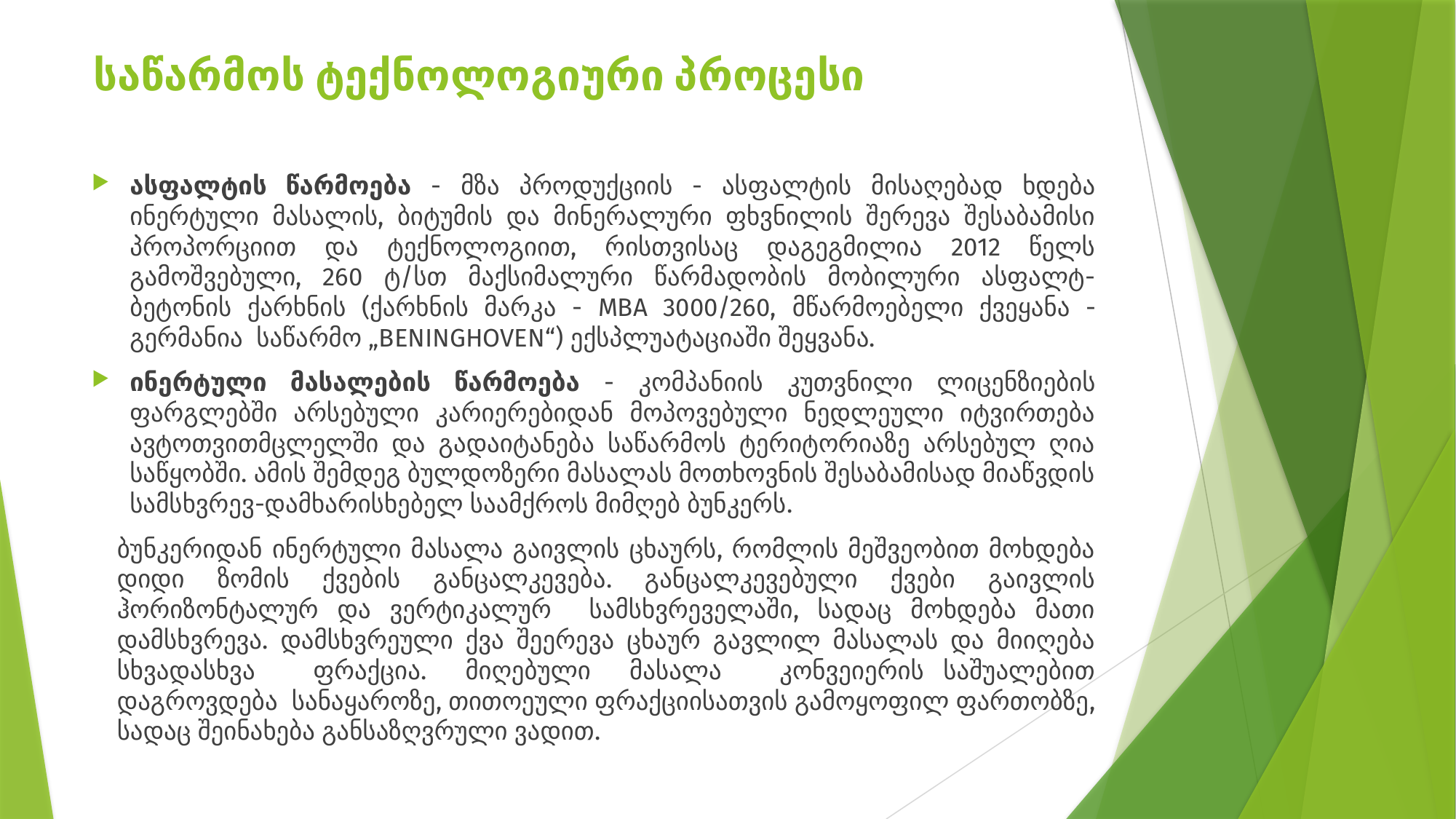

# საწარმოს ტექნოლოგიური პროცესი
ასფალტის წარმოება - მზა პროდუქციის - ასფალტის მისაღებად ხდება ინერტული მასალის, ბიტუმის და მინერალური ფხვნილის შერევა შესაბამისი პროპორციით და ტექნოლოგიით, რისთვისაც დაგეგმილია 2012 წელს გამოშვებული, 260 ტ/სთ მაქსიმალური წარმადობის მობილური ასფალტ-ბეტონის ქარხნის (ქარხნის მარკა - MBA 3000/260, მწარმოებელი ქვეყანა - გერმანია  საწარმო „BENINGHOVEN“) ექსპლუატაციაში შეყვანა.
ინერტული მასალების წარმოება - კომპანიის კუთვნილი ლიცენზიების ფარგლებში არსებული კარიერებიდან მოპოვებული ნედლეული იტვირთება ავტოთვითმცლელში და გადაიტანება საწარმოს ტერიტორიაზე არსებულ ღია საწყობში. ამის შემდეგ ბულდოზერი მასალას მოთხოვნის შესაბამისად მიაწვდის სამსხვრევ-დამხარისხებელ საამქროს მიმღებ ბუნკერს.
ბუნკერიდან ინერტული მასალა გაივლის ცხაურს, რომლის მეშვეობით მოხდება დიდი ზომის ქვების განცალკევება. განცალკევებული ქვები გაივლის ჰორიზონტალურ და ვერტიკალურ  სამსხვრეველაში, სადაც მოხდება მათი დამსხვრევა. დამსხვრეული ქვა შეერევა ცხაურ გავლილ მასალას და მიიღება სხვადასხვა   ფრაქცია.  მიღებული  მასალა   კონვეიერის საშუალებით დაგროვდება  სანაყაროზე, თითოეული ფრაქციისათვის გამოყოფილ ფართობზე, სადაც შეინახება განსაზღვრული ვადით.